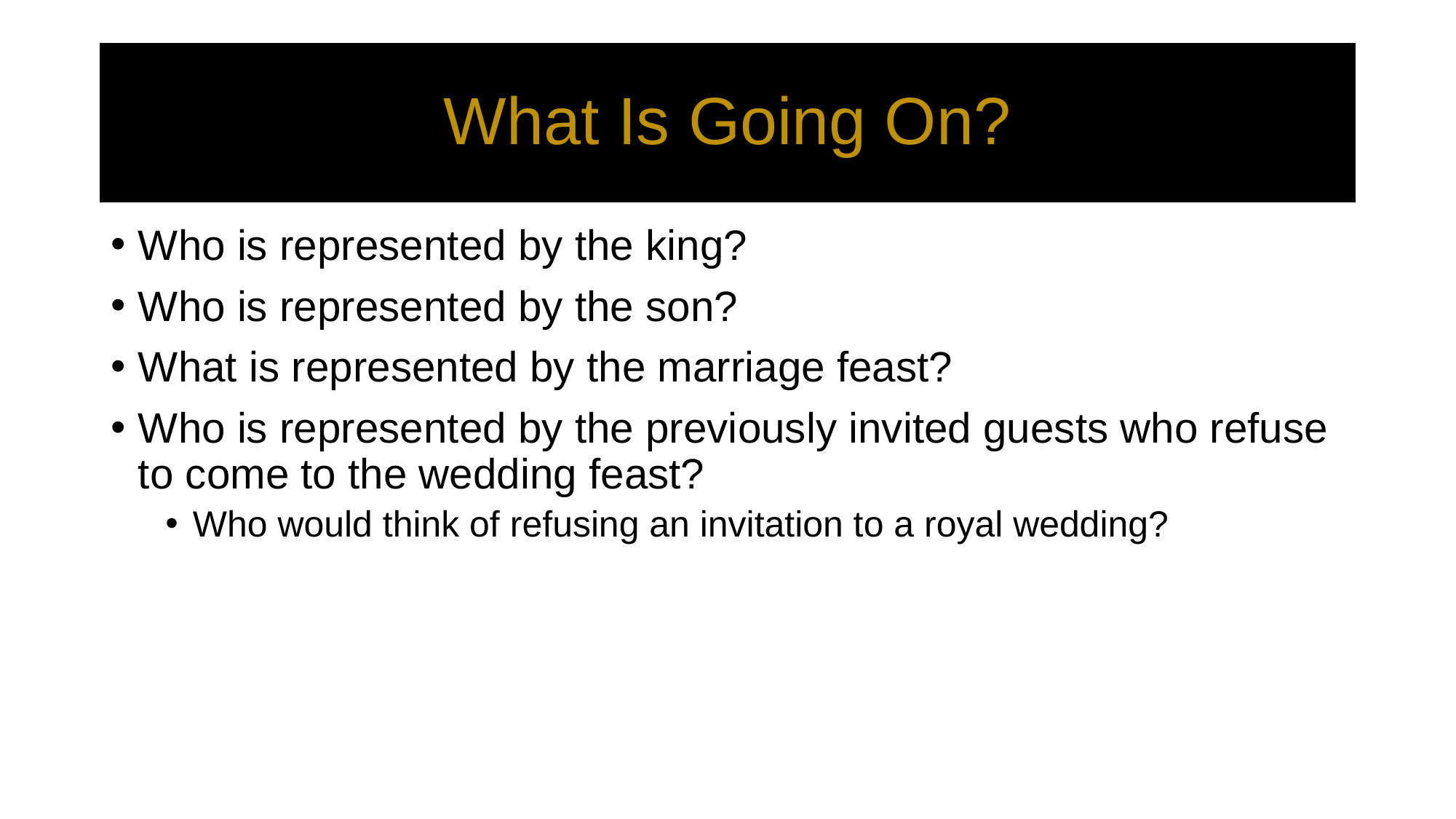

# What Is Going On?
Who is represented by the king?
Who is represented by the son?
What is represented by the marriage feast?
Who is represented by the previously invited guests who refuse to come to the wedding feast?
Who would think of refusing an invitation to a royal wedding?